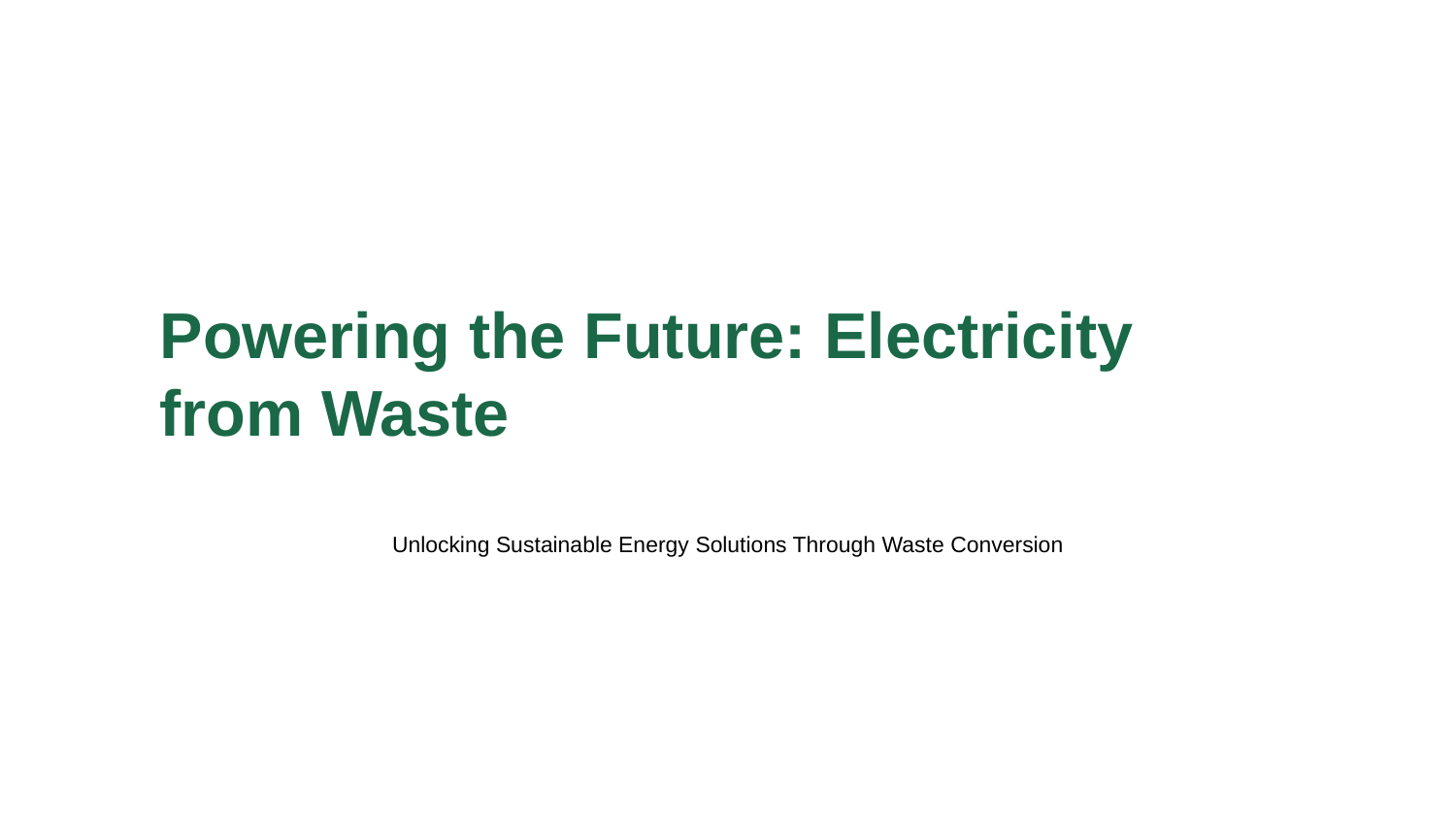

Powering the Future: Electricity from Waste

Unlocking Sustainable Energy Solutions Through Waste Conversion